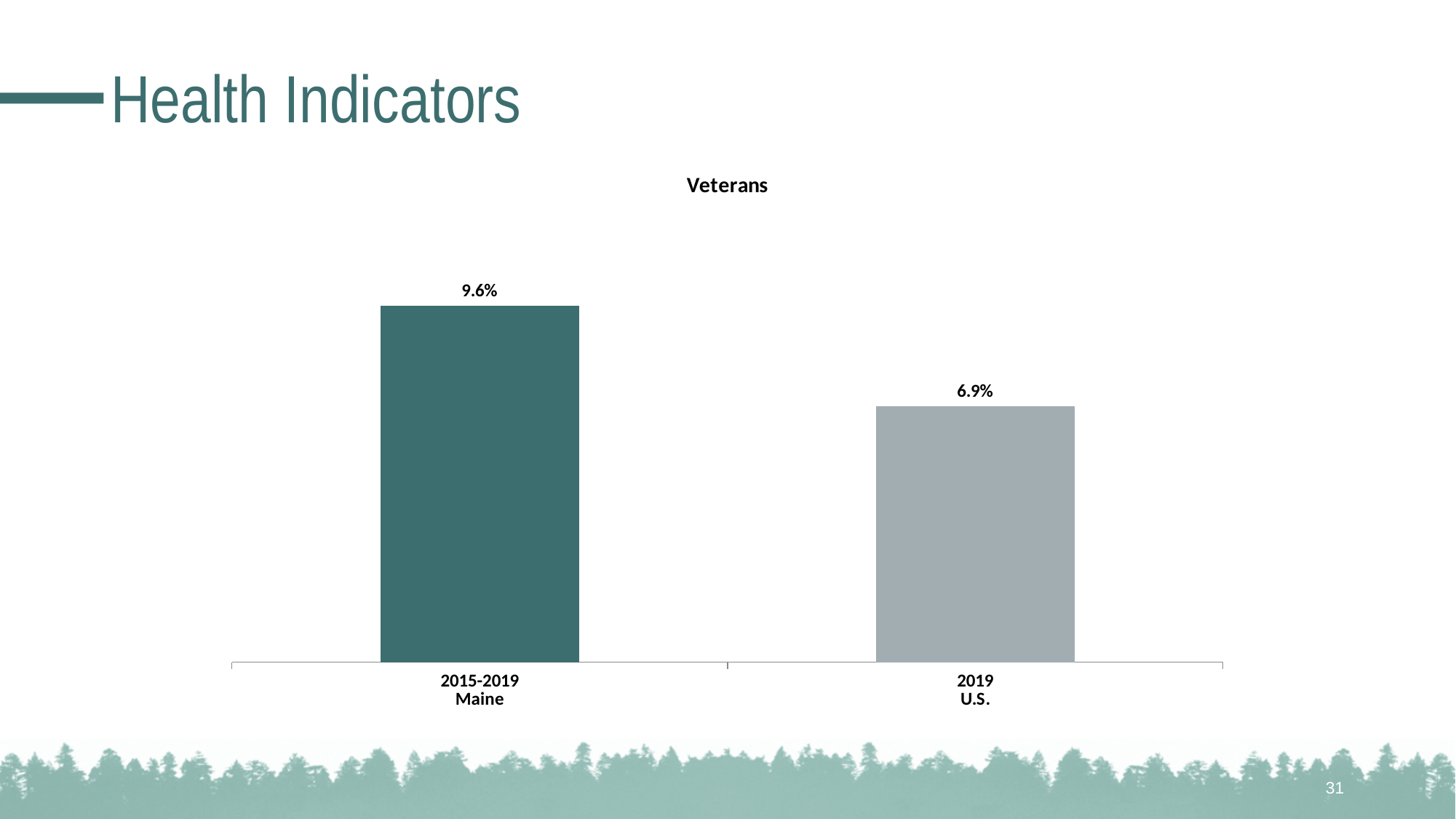

# Health Indicators

### Chart: Veterans

| Category |  |
|---|---|
| 2015-2019
Maine | 0.096 |
| 2019
U.S. | 0.069 |
31